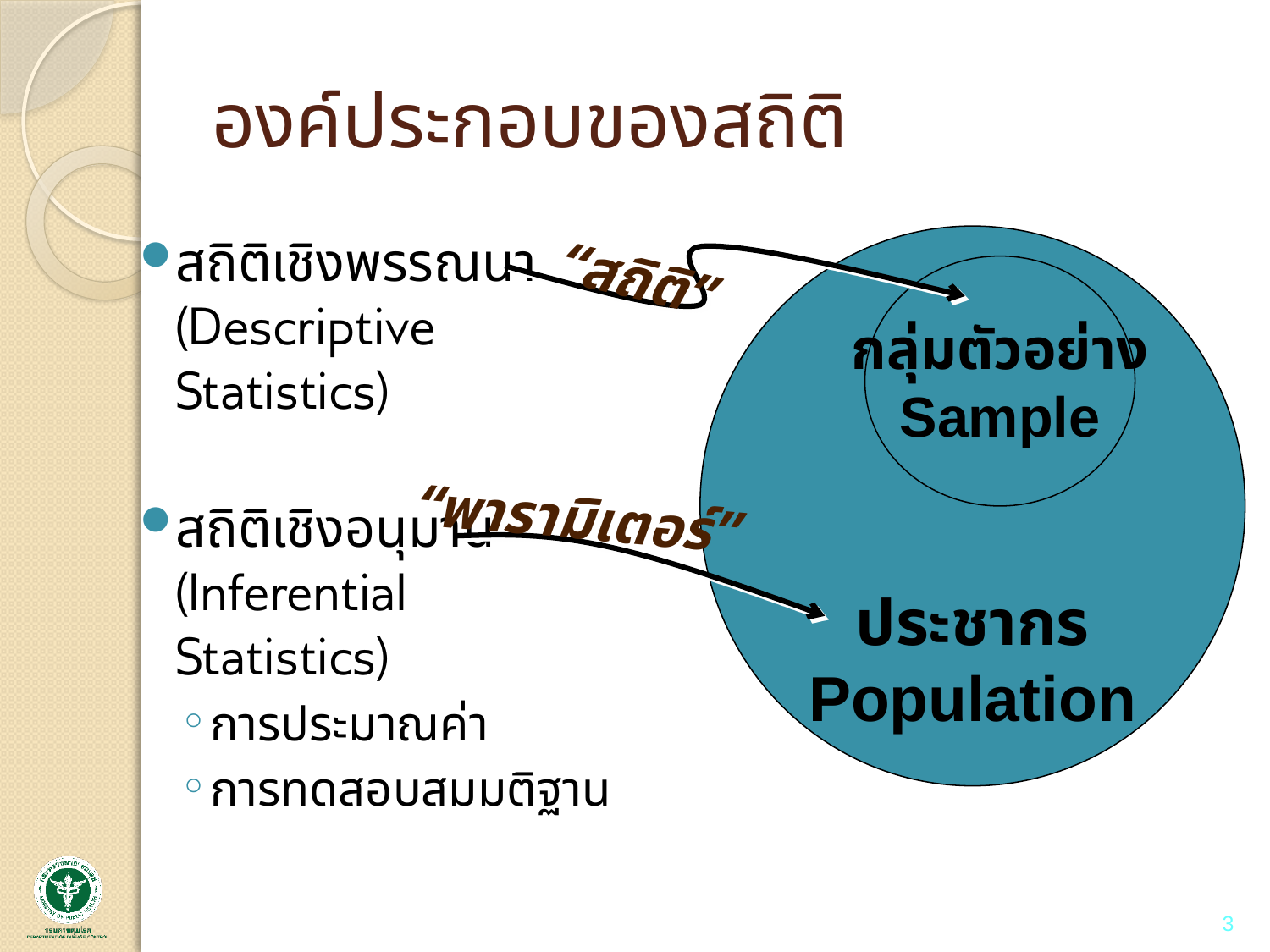

# องค์ประกอบของสถิติ
สถิติเชิงพรรณนา (Descriptive Statistics)

สถิติเชิงอนุมาน (Inferential Statistics)
การประมาณค่า
การทดสอบสมมติฐาน

ประชากร
Population

“สถิติ”
กลุ่มตัวอย่าง
Sample
“พารามิเตอร์”

3